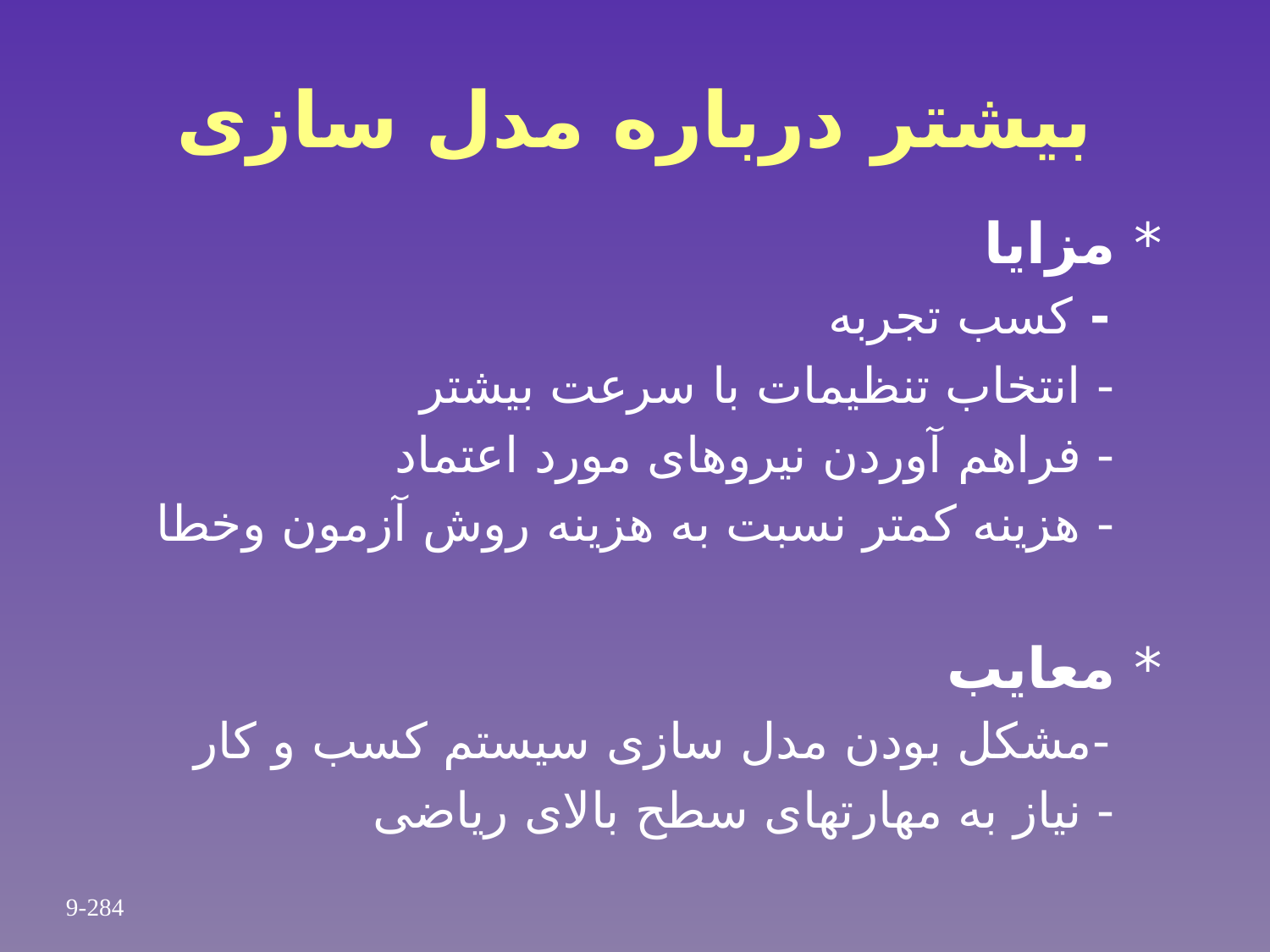

# بیشتر درباره مدل سازی
* مزایا
   - كسب تجربه
   - انتخاب تنظیمات با سرعت بیشتر
   - فراهم آوردن نيروهای مورد اعتماد
   - هزینه کمتر نسبت به هزینه روش آزمون وخطا

* معایب
   -مشکل بودن مدل سازی سیستم کسب و کار
   - نیاز به مهارتهای سطح بالای ریاضی
9-284